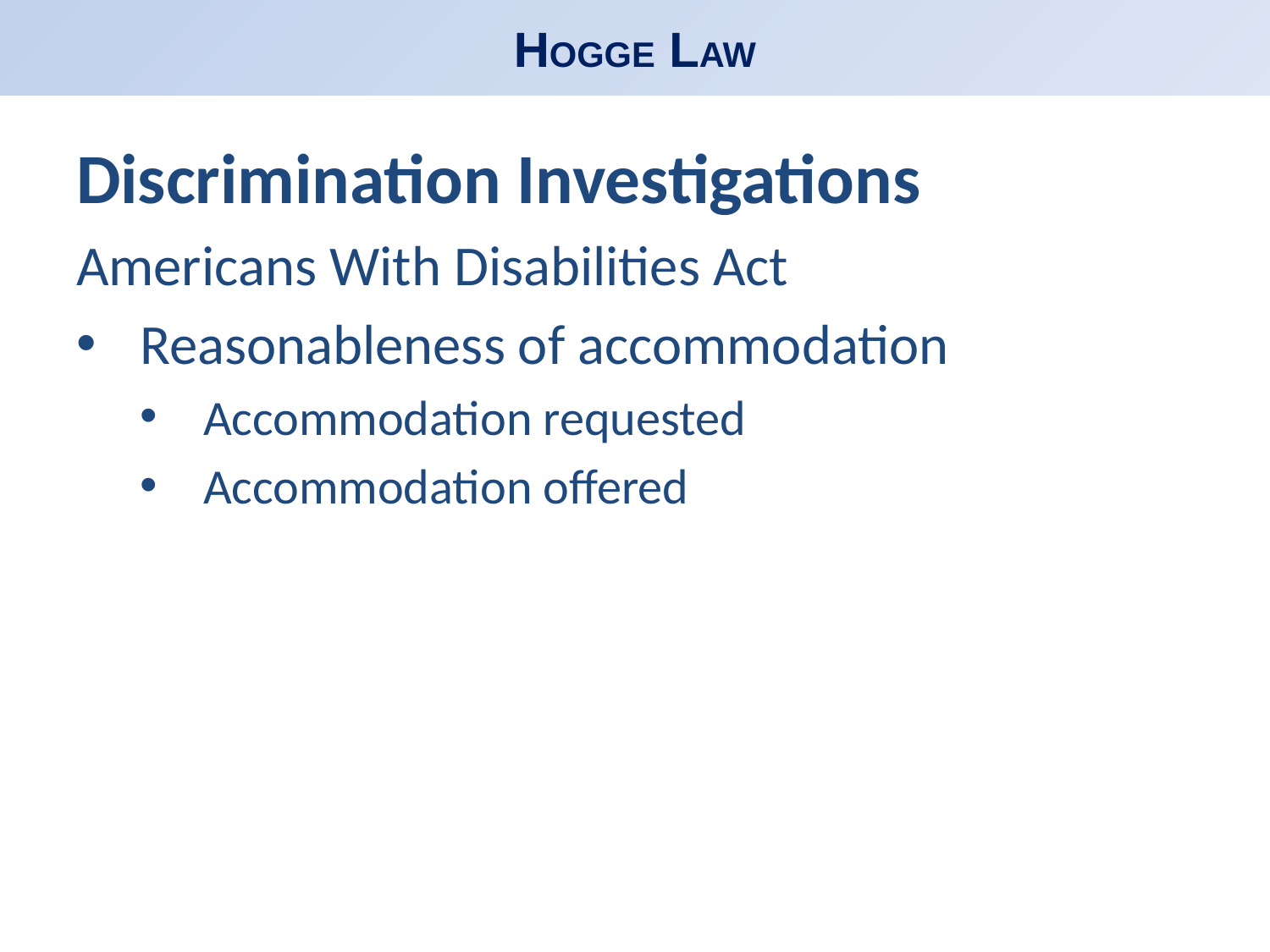

# HOGGE LAW
Discrimination Investigations
Americans With Disabilities Act
Reasonableness of accommodation
Accommodation requested
Accommodation offered